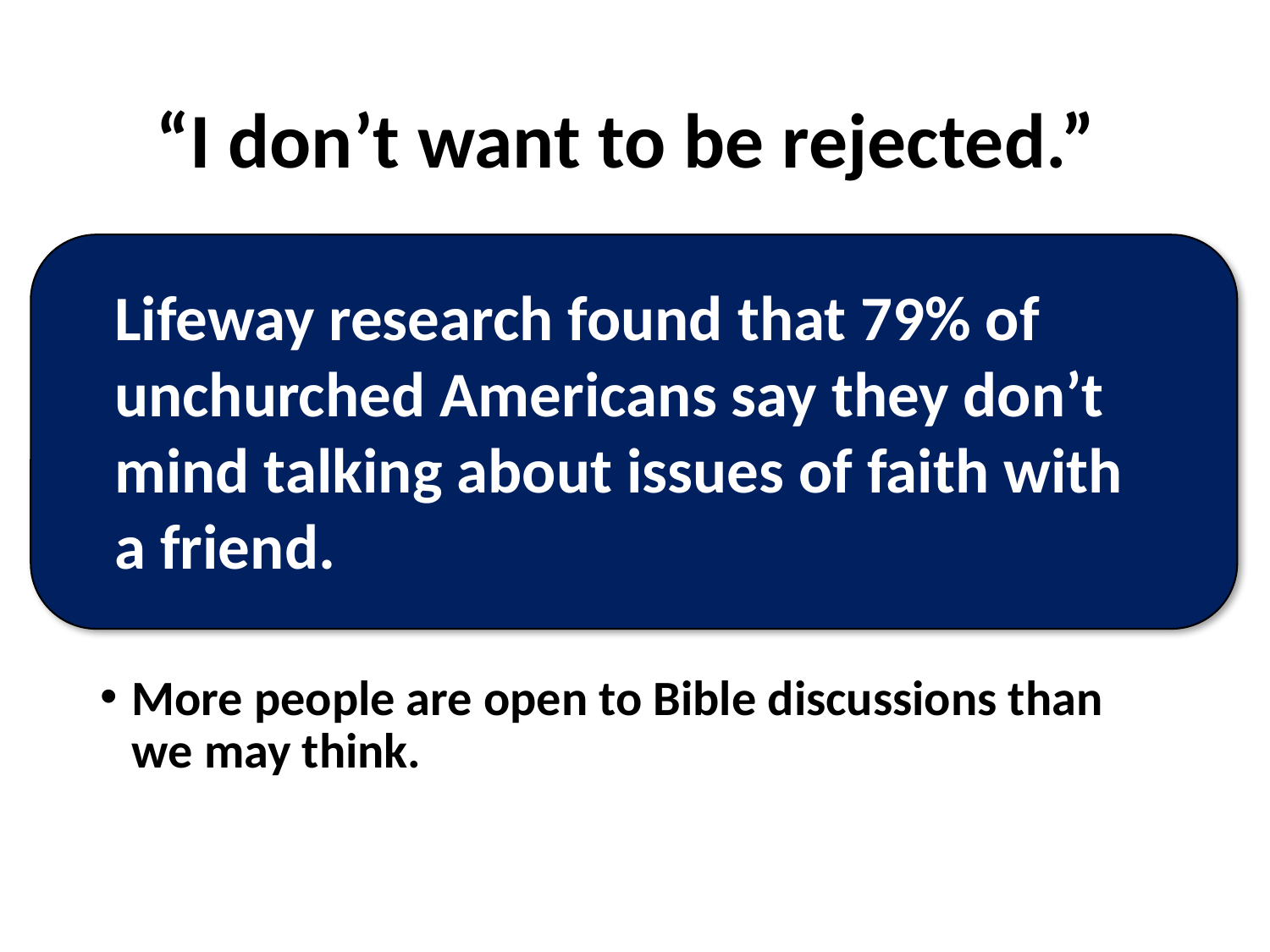

# “I don’t want to be rejected.”

Those with God’s message have always been rejected by the majority.
Noah (1 Pet. 3:20)
The prophets (Acts 7:52)
Paul (Acts 17:32)
Jesus (John 6:66)

More people are open to Bible discussions than we may think.
Lifeway research found that 79% of unchurched Americans say they don’t mind talking about issues of faith with a friend.